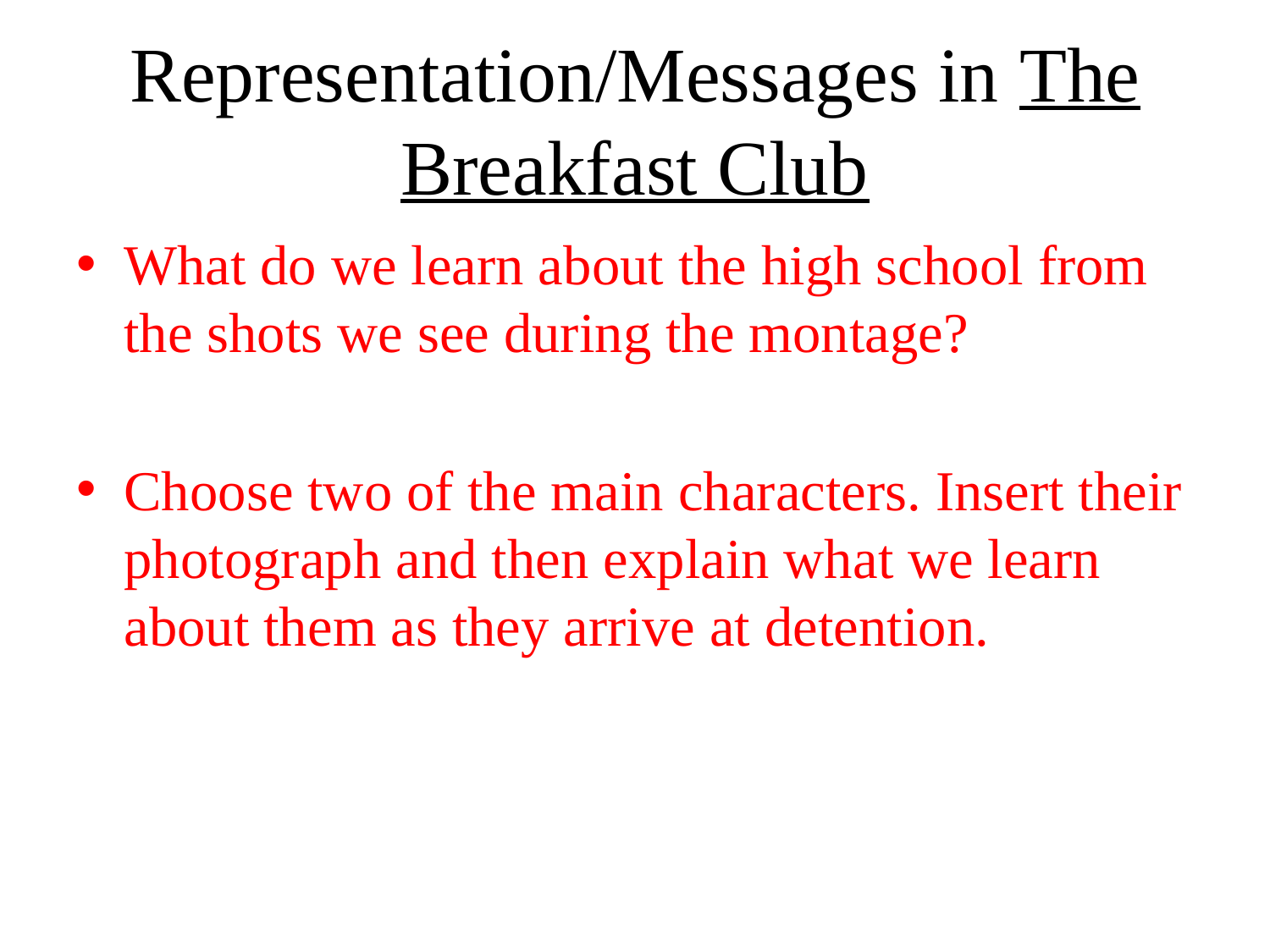

# Representation/Messages in The Breakfast Club
What do we learn about the high school from the shots we see during the montage?

Choose two of the main characters. Insert their photograph and then explain what we learn about them as they arrive at detention.